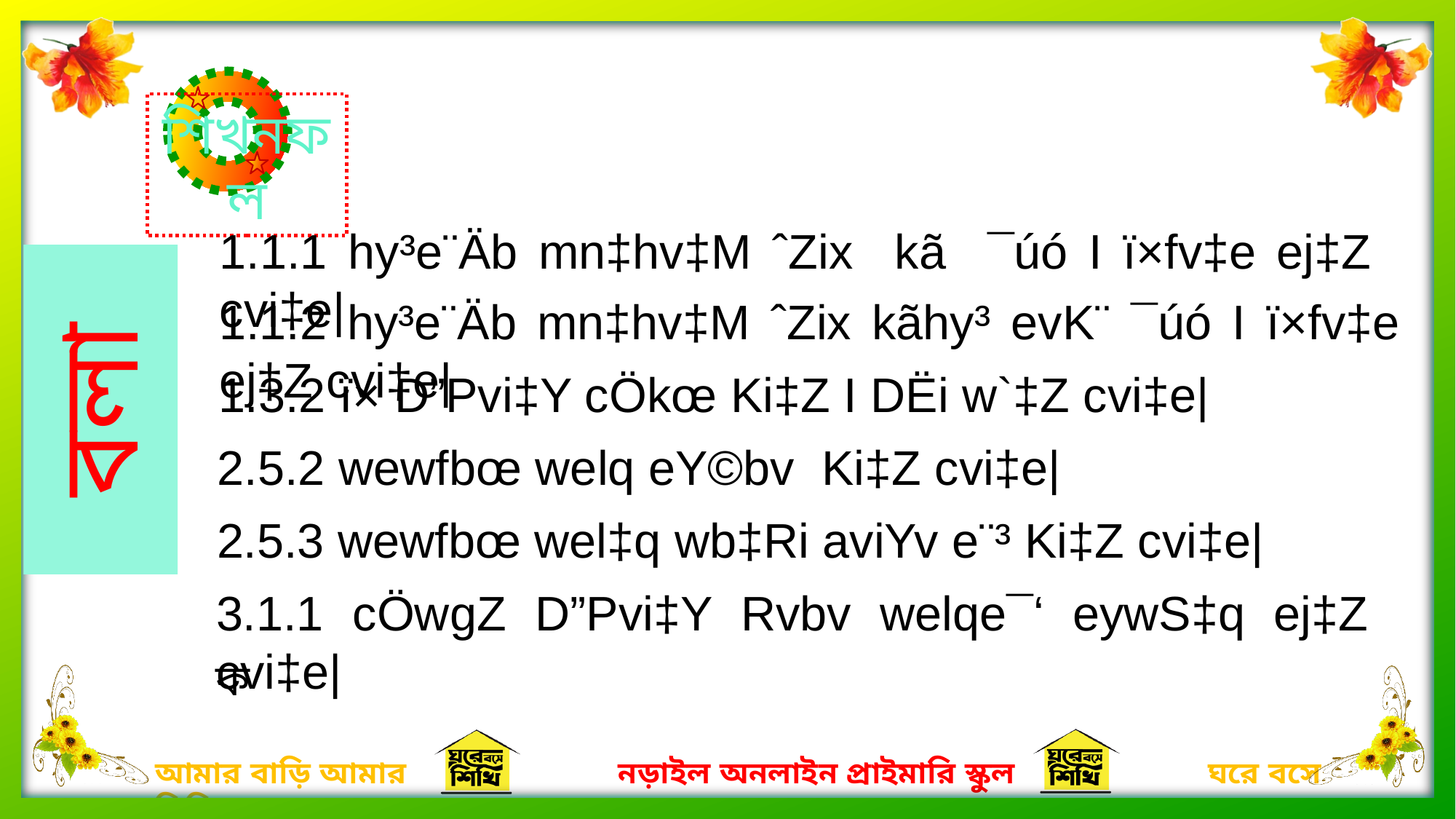

শিখনফল
1.1.1 hy³e¨Äb mn‡hv‡M ˆZix  kã  ¯úó I ï×fv‡e ej‡Z cvi‡e|
1.1.2 hy³e¨Äb mn‡hv‡M ˆZix kãhy³ evK¨ ¯úó I ï×fv‡e ej‡Z cvi‡e|
বলা
1.3.2 ï× D”Pvi‡Y cÖkœ Ki‡Z I DËi w`‡Z cvi‡e|
2.5.2 wewfbœ welq eY©bv  Ki‡Z cvi‡e|
2.5.3 wewfbœ wel‡q wb‡Ri aviYv e¨³ Ki‡Z cvi‡e|
3.1.1 cÖwgZ D”Pvi‡Y Rvbv welqe¯‘ eywS‡q ej‡Z cvi‡e|
ক